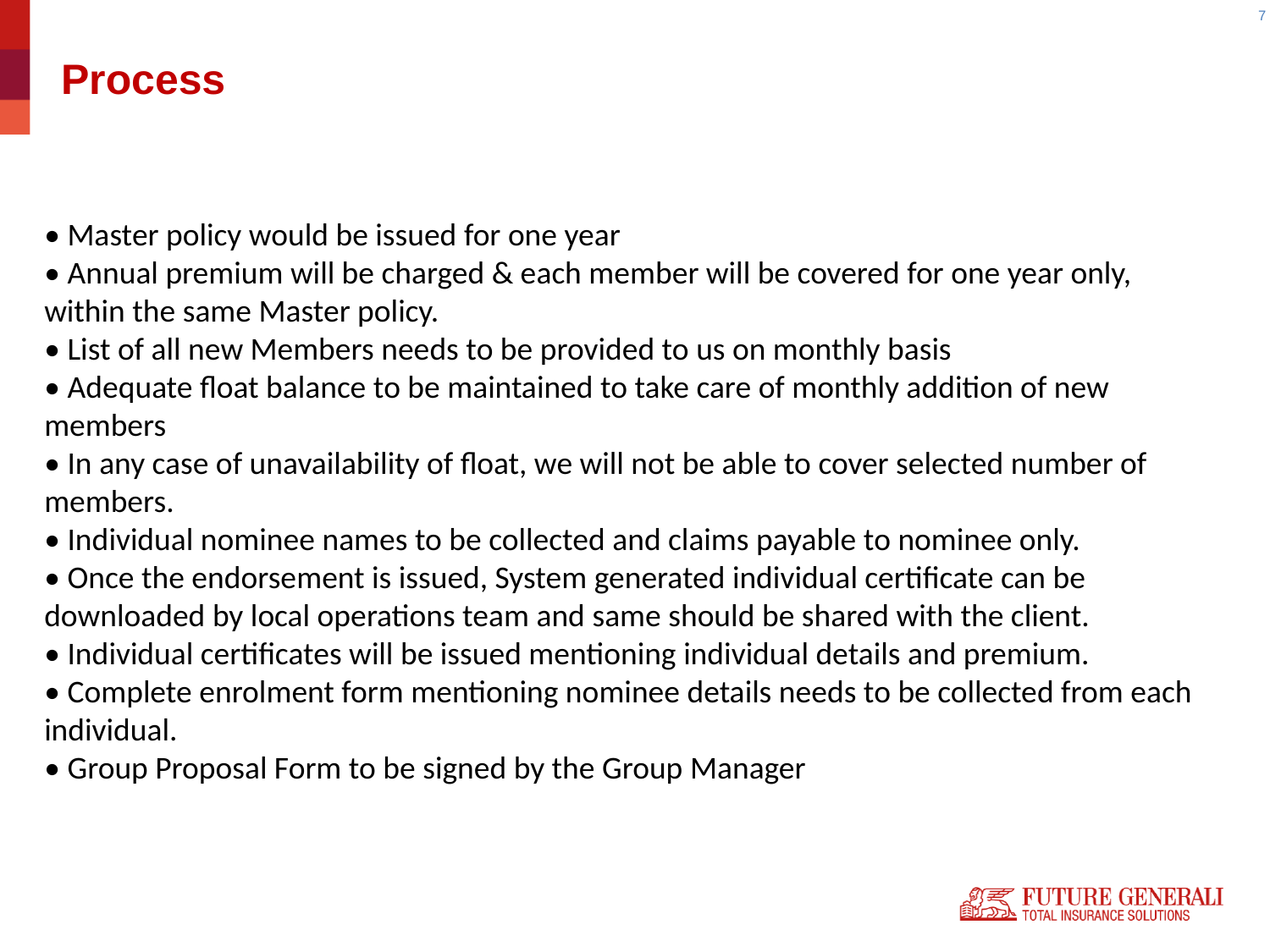

# Process
• Master policy would be issued for one year
• Annual premium will be charged & each member will be covered for one year only, within the same Master policy.
• List of all new Members needs to be provided to us on monthly basis
• Adequate float balance to be maintained to take care of monthly addition of new members
• In any case of unavailability of float, we will not be able to cover selected number of
members.
• Individual nominee names to be collected and claims payable to nominee only.
• Once the endorsement is issued, System generated individual certificate can be
downloaded by local operations team and same should be shared with the client.
• Individual certificates will be issued mentioning individual details and premium.
• Complete enrolment form mentioning nominee details needs to be collected from each
individual.
• Group Proposal Form to be signed by the Group Manager